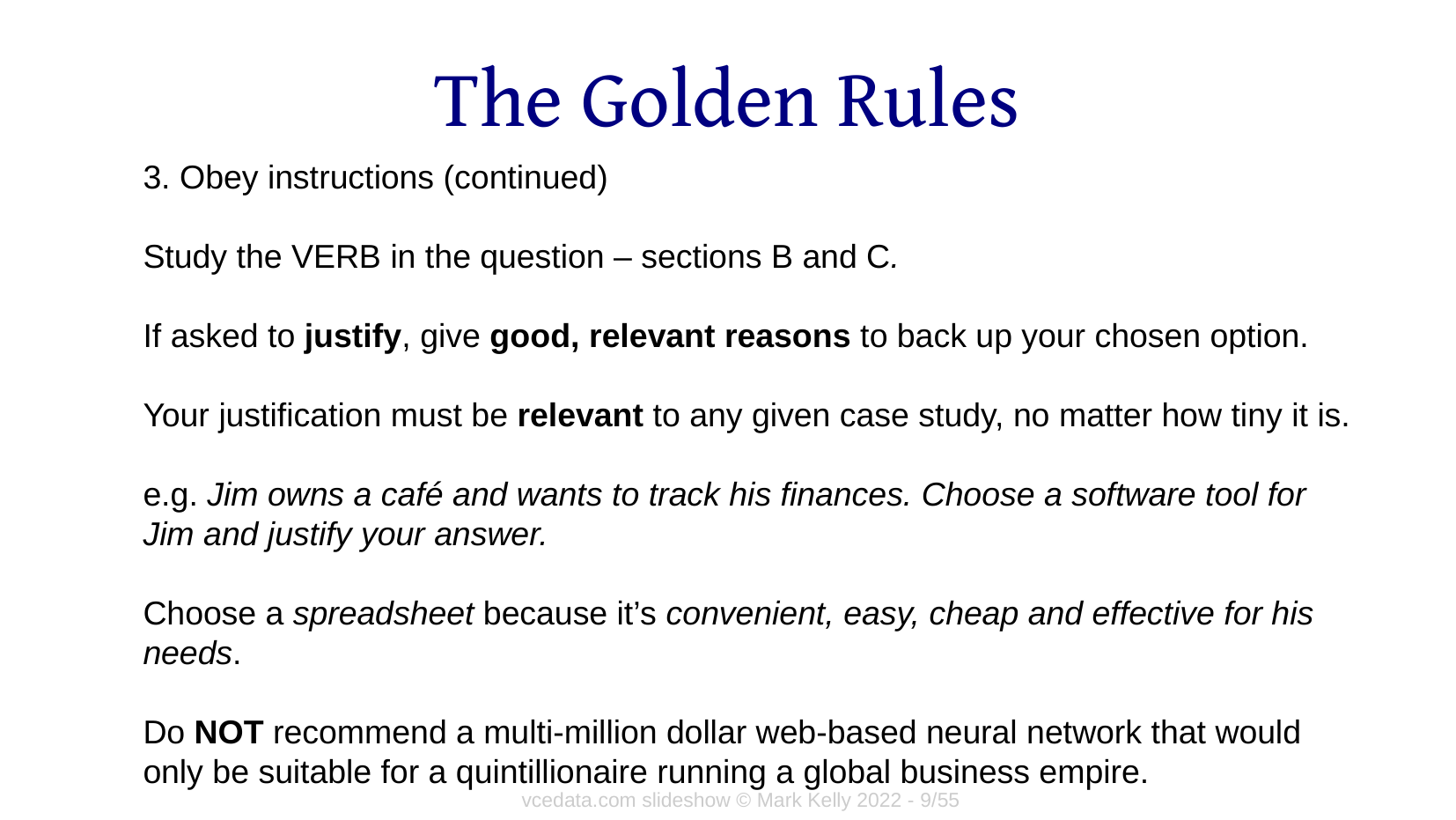

# The Golden Rules
3. Obey instructions (continued)

Study the VERB in the question – sections B and C.

If asked to justify, give good, relevant reasons to back up your chosen option.

Your justification must be relevant to any given case study, no matter how tiny it is.

e.g. Jim owns a café and wants to track his finances. Choose a software tool for Jim and justify your answer.

Choose a spreadsheet because it’s convenient, easy, cheap and effective for his needs.

Do NOT recommend a multi-million dollar web-based neural network that would only be suitable for a quintillionaire running a global business empire.
vcedata.com slideshow © Mark Kelly 2022 - 9/9